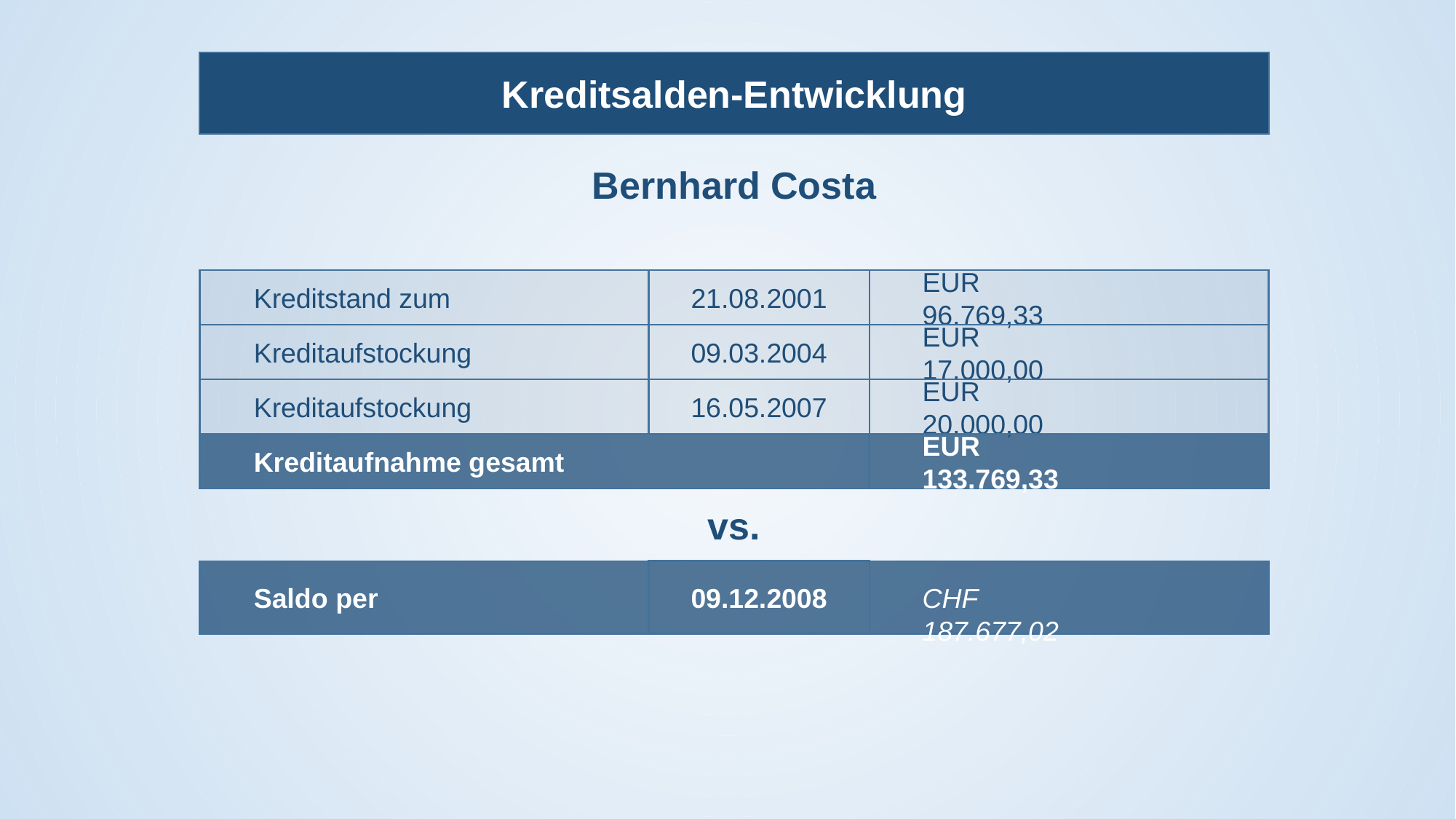

Kreditsalden-Entwicklung
Bernhard Costa
Kreditstand zum
21.08.2001
EUR	96.769,33
Kreditaufstockung
09.03.2004
EUR	17.000,00
Kreditaufstockung
16.05.2007
EUR	20.000,00
Kreditaufnahme gesamt
EUR	133.769,33
vs.
09.12.2008
Saldo per

CHF	187.677,02